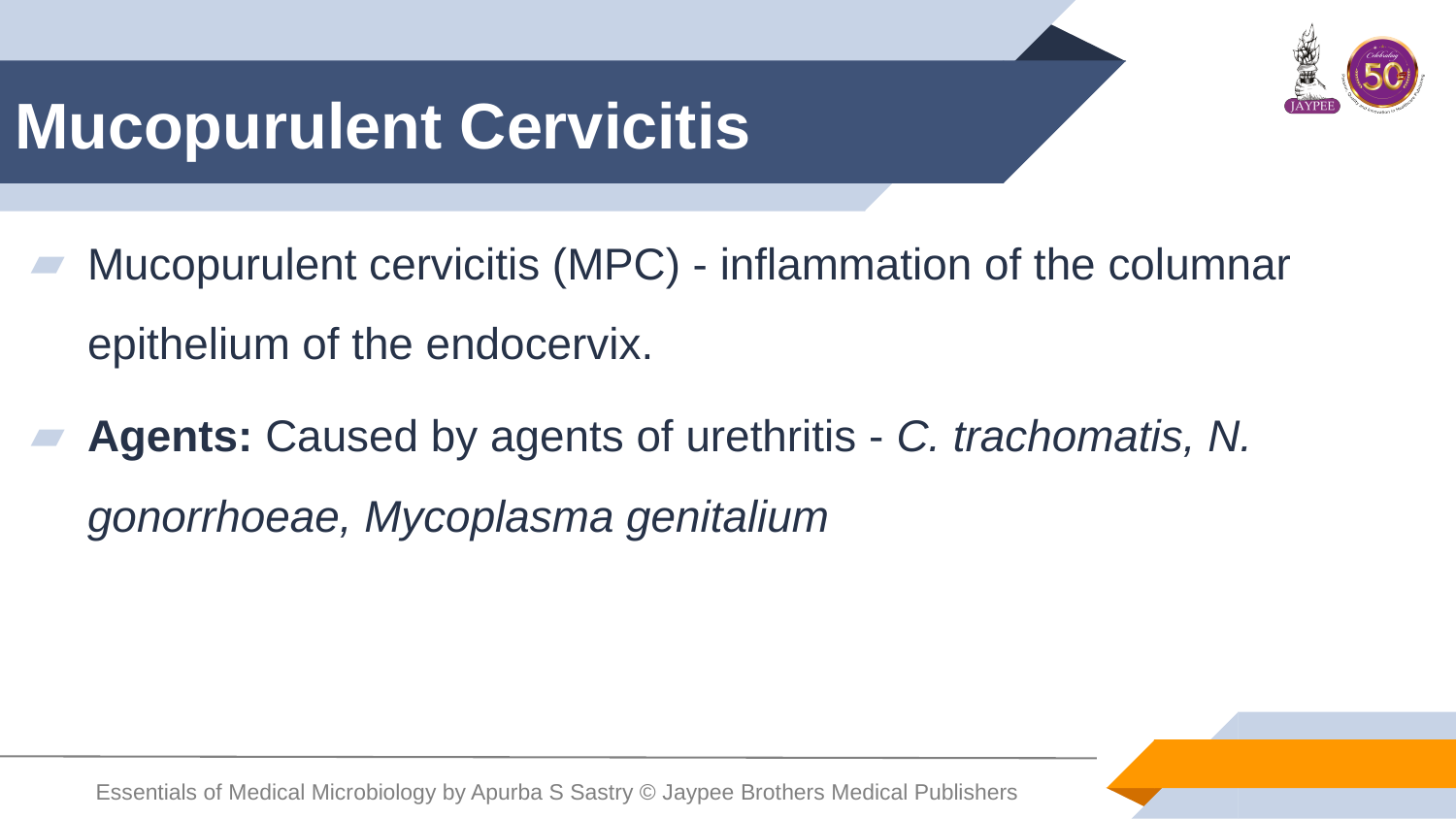

# Mucopurulent Cervicitis
Mucopurulent cervicitis (MPC) - inflammation of the columnar epithelium of the endocervix.
Agents: Caused by agents of urethritis - C. trachomatis, N. gonorrhoeae, Mycoplasma genitalium